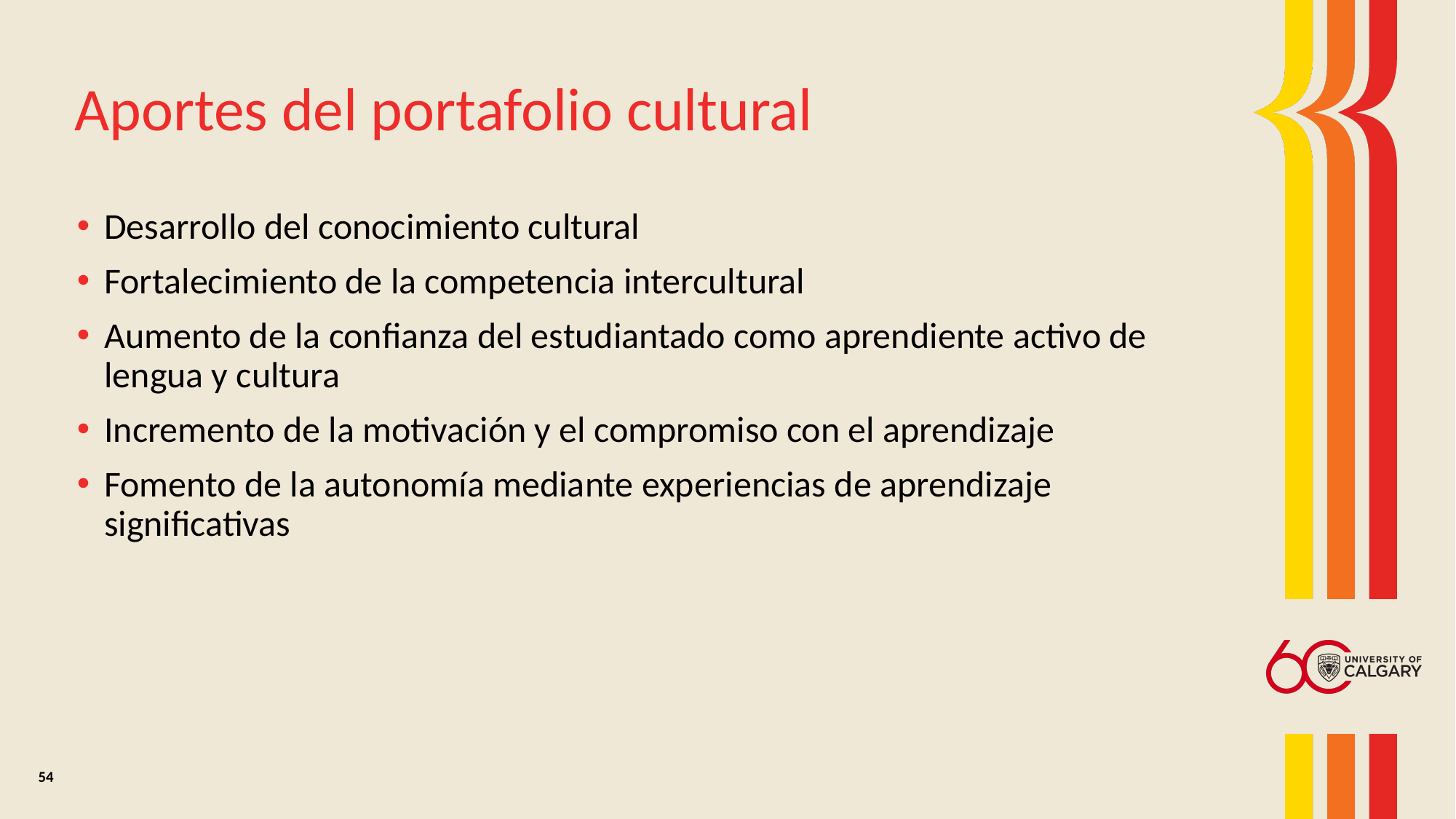

# Aportes del portafolio cultural
Desarrollo del conocimiento cultural
Fortalecimiento de la competencia intercultural
Aumento de la confianza del estudiantado como aprendiente activo de lengua y cultura
Incremento de la motivación y el compromiso con el aprendizaje
Fomento de la autonomía mediante experiencias de aprendizaje significativas